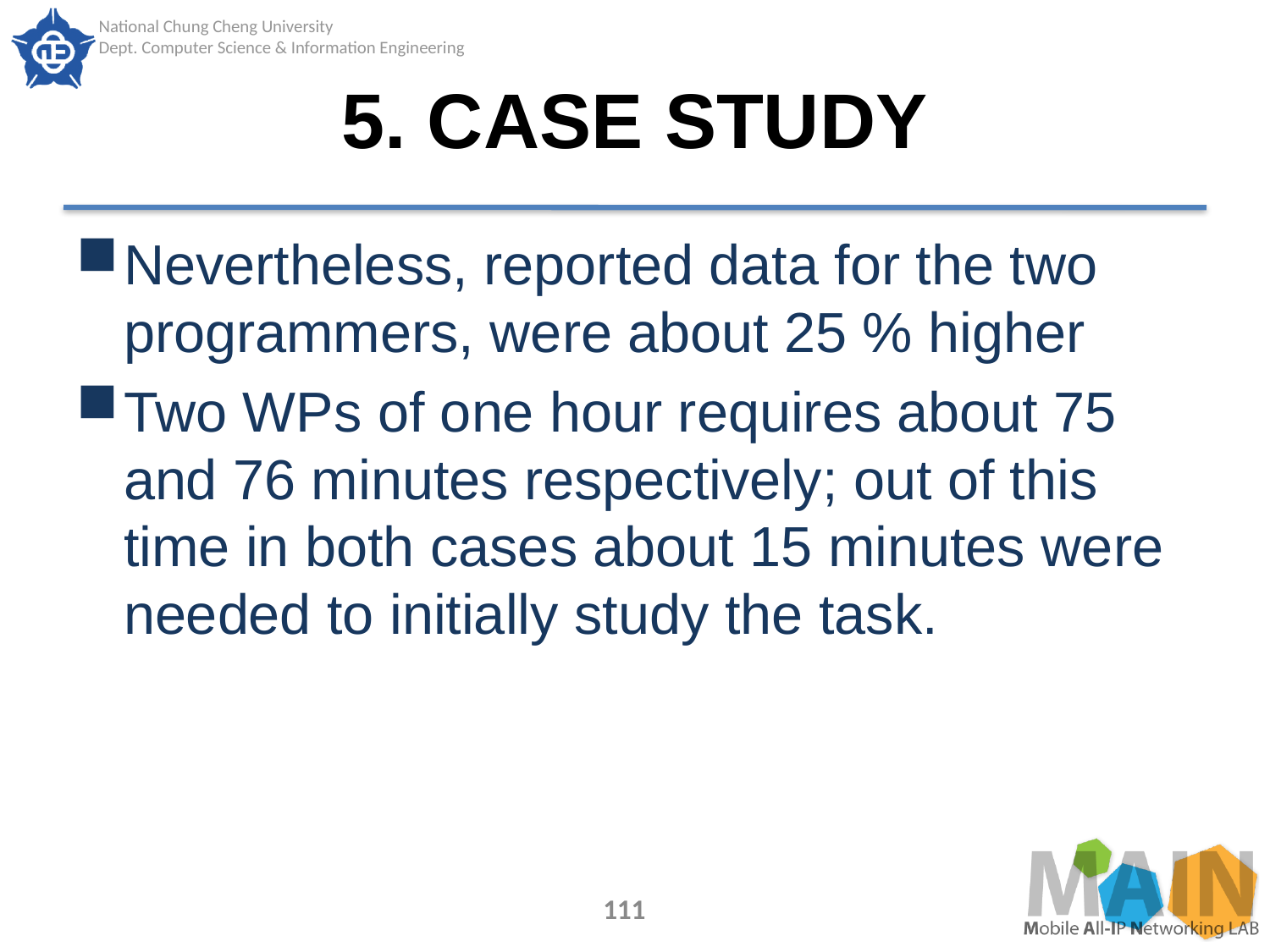

# 5. CASE STUDY
Nevertheless, reported data for the two programmers, were about 25 % higher
Two WPs of one hour requires about 75 and 76 minutes respectively; out of this time in both cases about 15 minutes were needed to initially study the task.
111